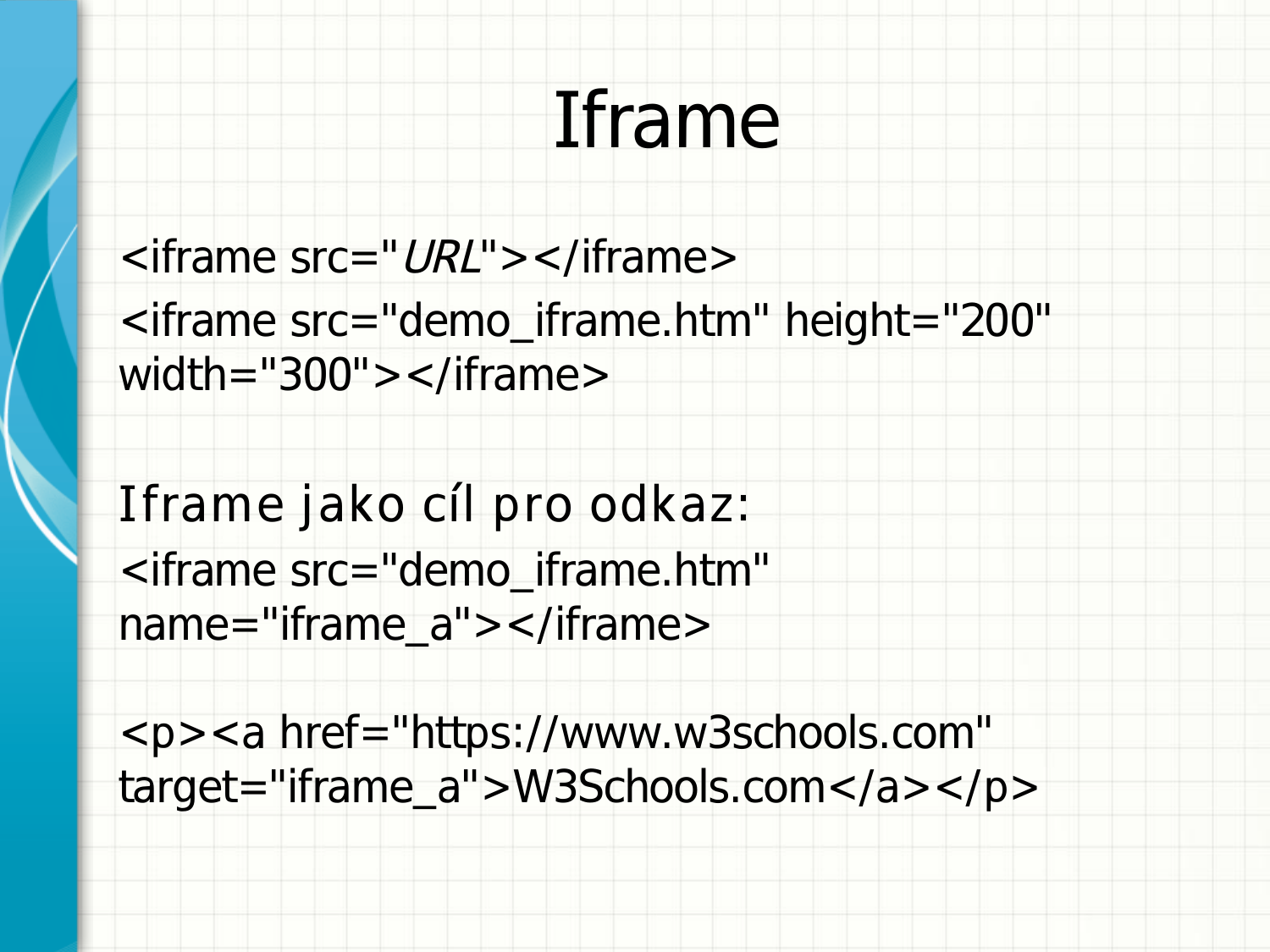

# Iframe
<iframe src="URL"></iframe>
<iframe src="demo_iframe.htm" height="200" width="300"></iframe>

Iframe jako cíl pro odkaz:
<iframe src="demo_iframe.htm" name="iframe_a"></iframe>
<p><a href="https://www.w3schools.com" target="iframe_a">W3Schools.com</a></p>